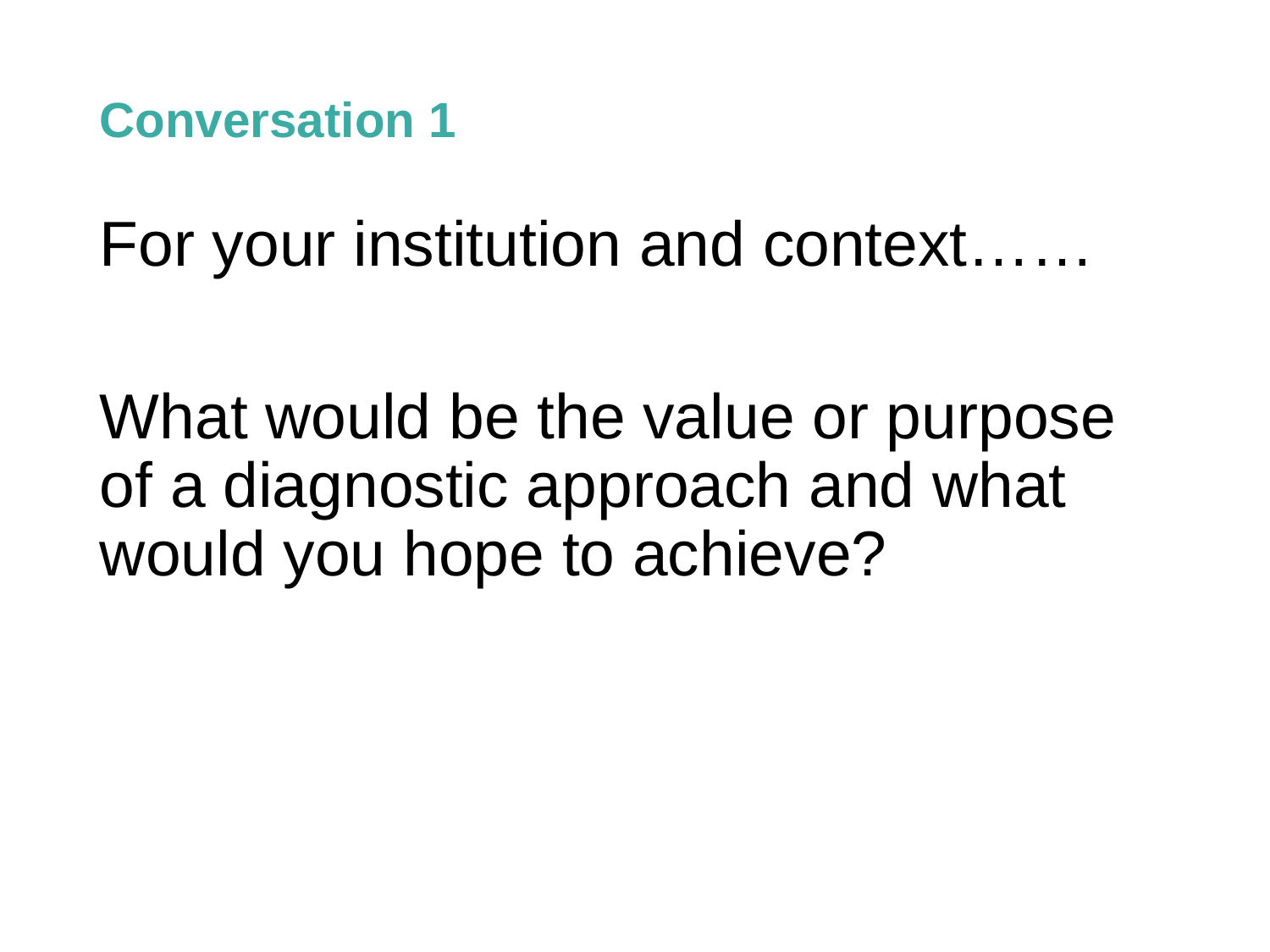

# Conversation 1
For your institution and context……

What would be the value or purpose of a diagnostic approach and what would you hope to achieve?